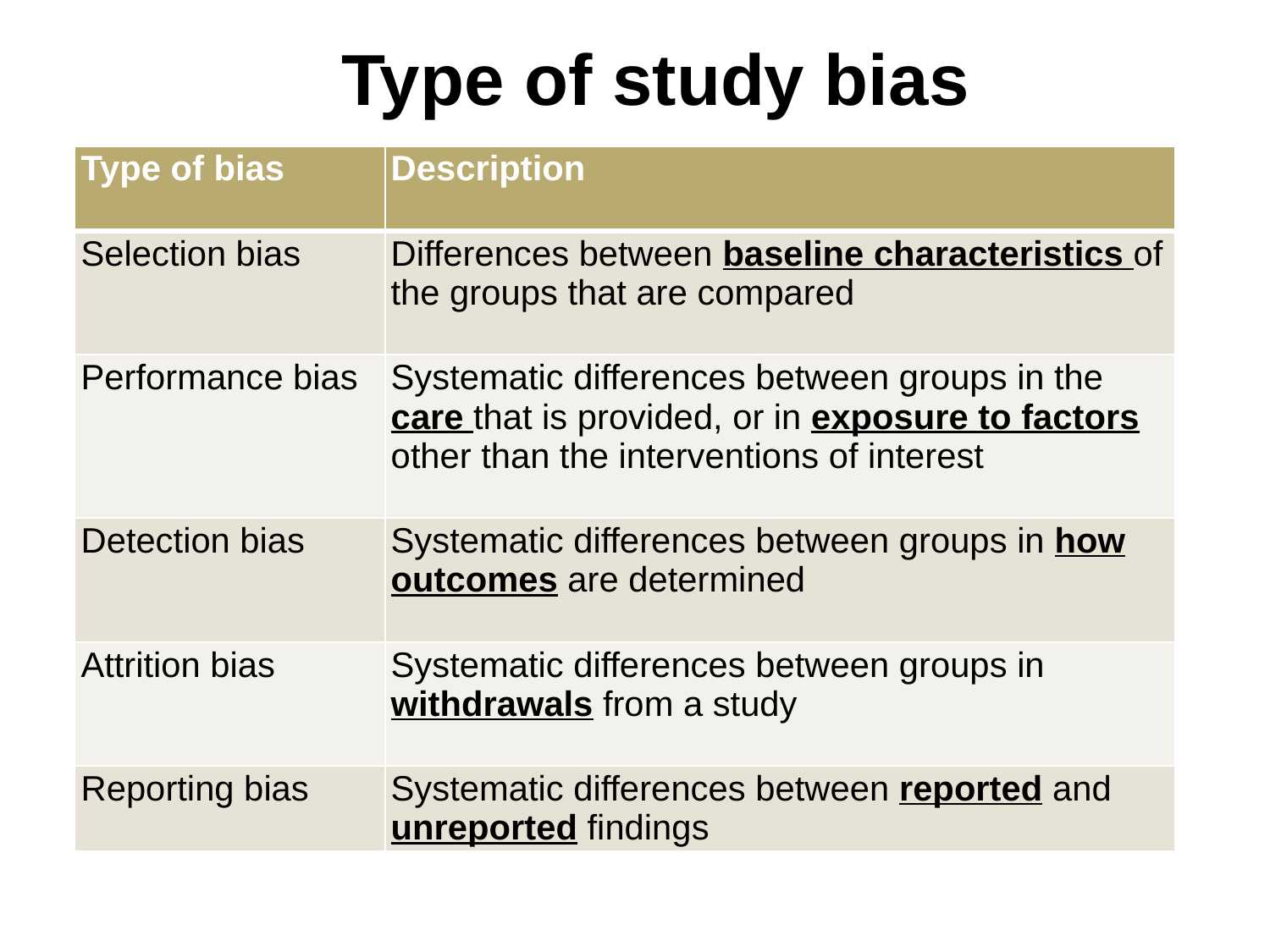

# Type of study bias
| Type of bias | Description |
| --- | --- |
| Selection bias | Differences between baseline characteristics of the groups that are compared |
| Performance bias | Systematic differences between groups in the care that is provided, or in exposure to factors other than the interventions of interest |
| Detection bias | Systematic differences between groups in how outcomes are determined |
| Attrition bias | Systematic differences between groups in withdrawals from a study |
| Reporting bias | Systematic differences between reported and unreported findings |